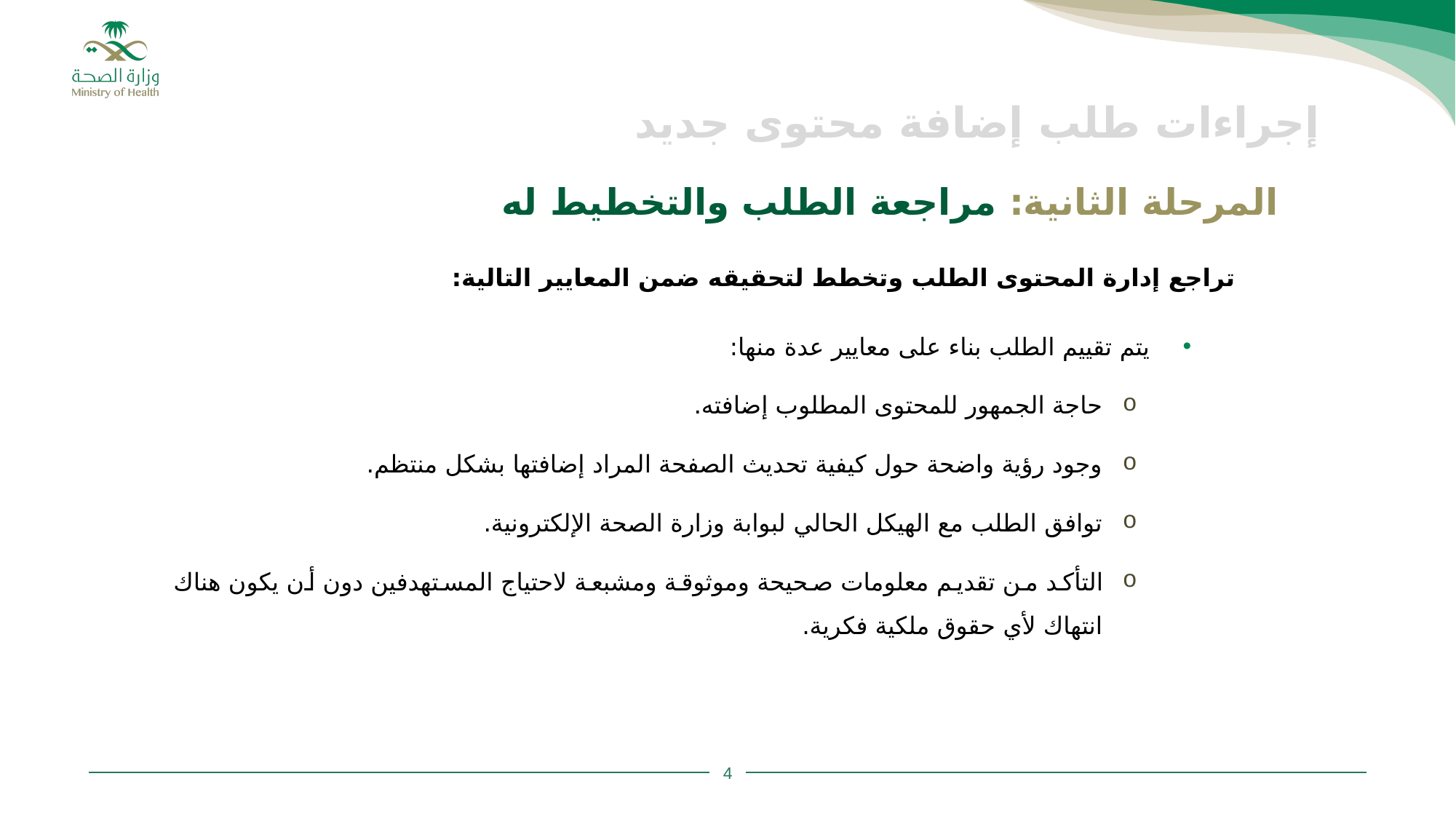

إجراءات طلب إضافة محتوى جديد
المرحلة الثانية: مراجعة الطلب والتخطيط له
تراجع إدارة المحتوى الطلب وتخطط لتحقيقه ضمن المعايير التالية:
يتم تقييم الطلب بناء على معايير عدة منها:
حاجة الجمهور للمحتوى المطلوب إضافته.
وجود رؤية واضحة حول كيفية تحديث الصفحة المراد إضافتها بشكل منتظم.
توافق الطلب مع الهيكل الحالي لبوابة وزارة الصحة الإلكترونية.
التأكد من تقديم معلومات صحيحة وموثوقة ومشبعة لاحتياج المستهدفين دون أن يكون هناك انتهاك لأي حقوق ملكية فكرية.